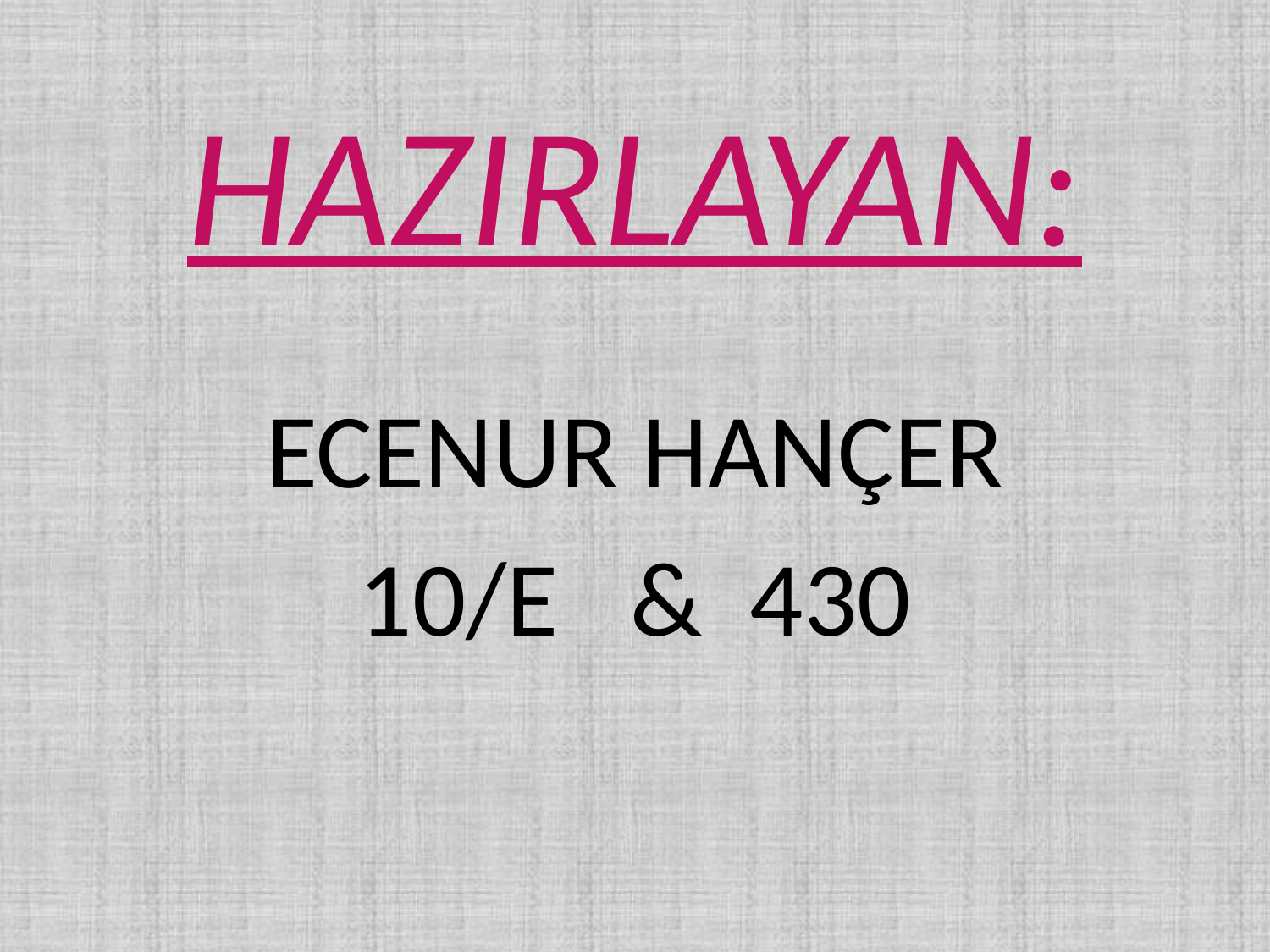

# HAZIRLAYAN:
ECENUR HANÇER
10/E   &  430